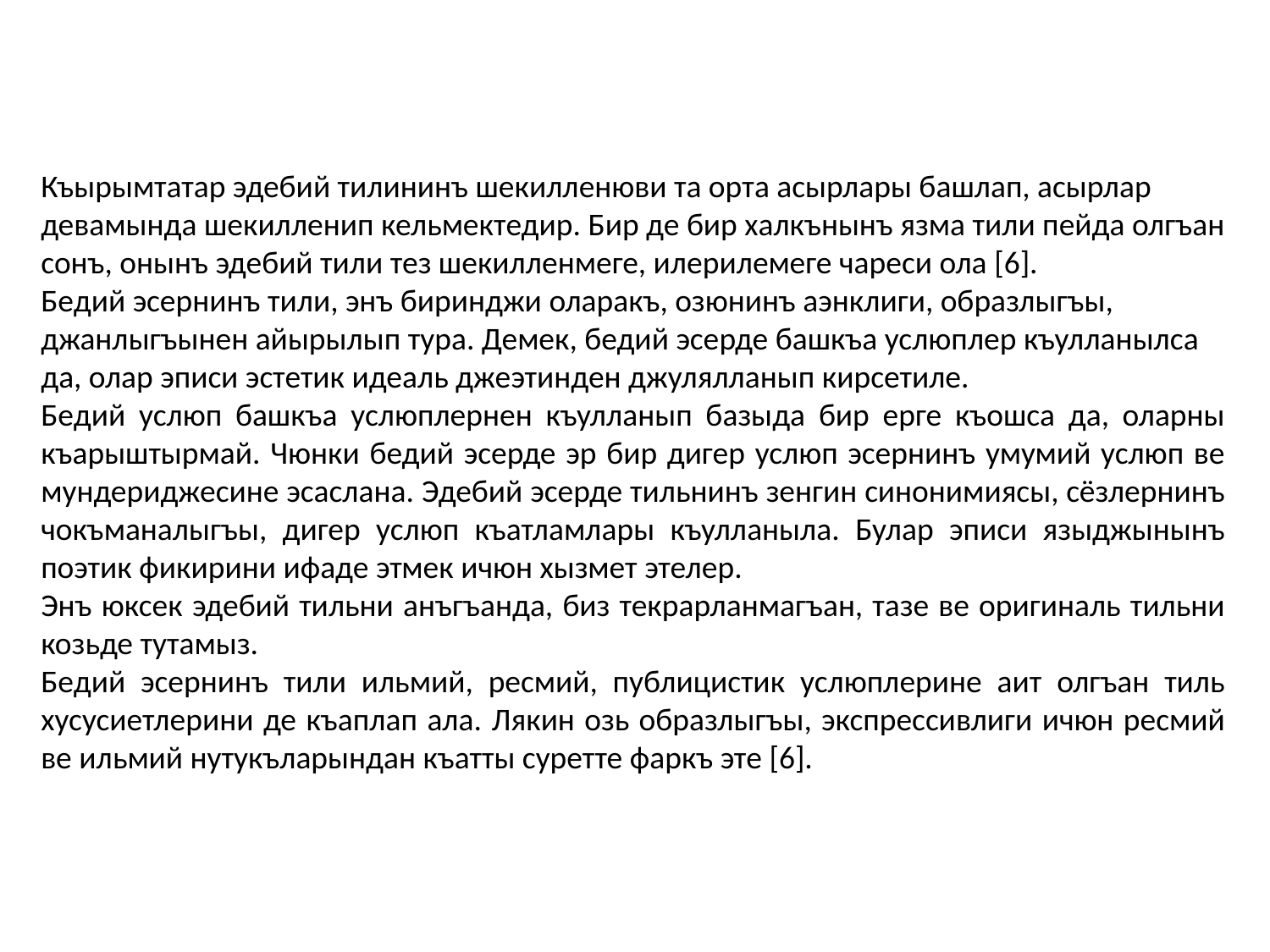

Къырымтатар эдебий тилининъ шекилленюви та орта асырлары башлап, асырлар девамында шекилленип кельмектедир. Бир де бир халкънынъ язма тили пейда олгъан сонъ, онынъ эдебий тили тез шекилленмеге, илерилемеге чареси ола [6].
Бедий эсернинъ тили, энъ биринджи оларакъ, озюнинъ аэнклиги, образлыгъы, джанлыгъынен айырылып тура. Демек, бедий эсерде башкъа услюплер къулланылса да, олар эписи эстетик идеаль джеэтинден джулялланып кирсетиле.
Бедий услюп башкъа услюплернен къулланып базыда бир ерге къошса да, оларны къарыштырмай. Чюнки бедий эсерде эр бир дигер услюп эсернинъ умумий услюп ве мундериджесине эсаслана. Эдебий эсерде тильнинъ зенгин синонимиясы, сёзлернинъ чокъманалыгъы, дигер услюп къатламлары къулланыла. Булар эписи языджынынъ поэтик фикирини ифаде этмек ичюн хызмет этелер.
Энъ юксек эдебий тильни анъгъанда, биз текрарланмагъан, тазе ве оригиналь тильни козьде тутамыз.
Бедий эсернинъ тили ильмий, ресмий, публицистик услюплерине аит олгъан тиль хусусиетлерини де къаплап ала. Лякин озь образлыгъы, экспрессивлиги ичюн ресмий ве ильмий нутукъларындан къатты суретте фаркъ эте [6].